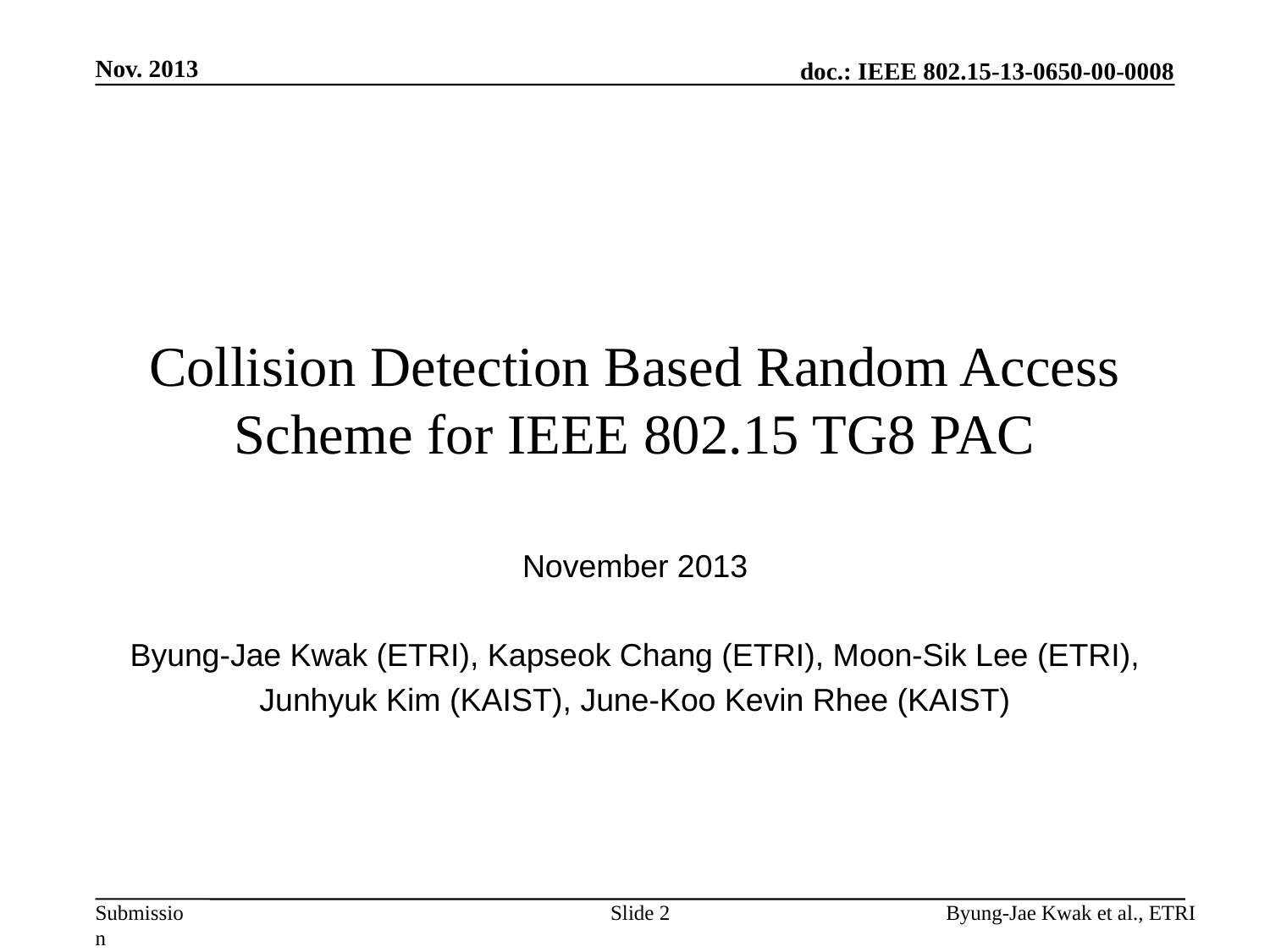

Nov. 2013
# Collision Detection Based Random Access Scheme for IEEE 802.15 TG8 PAC
November 2013

Byung-Jae Kwak (ETRI), Kapseok Chang (ETRI), Moon-Sik Lee (ETRI),
Junhyuk Kim (KAIST), June-Koo Kevin Rhee (KAIST)
Slide 2
Byung-Jae Kwak et al., ETRI